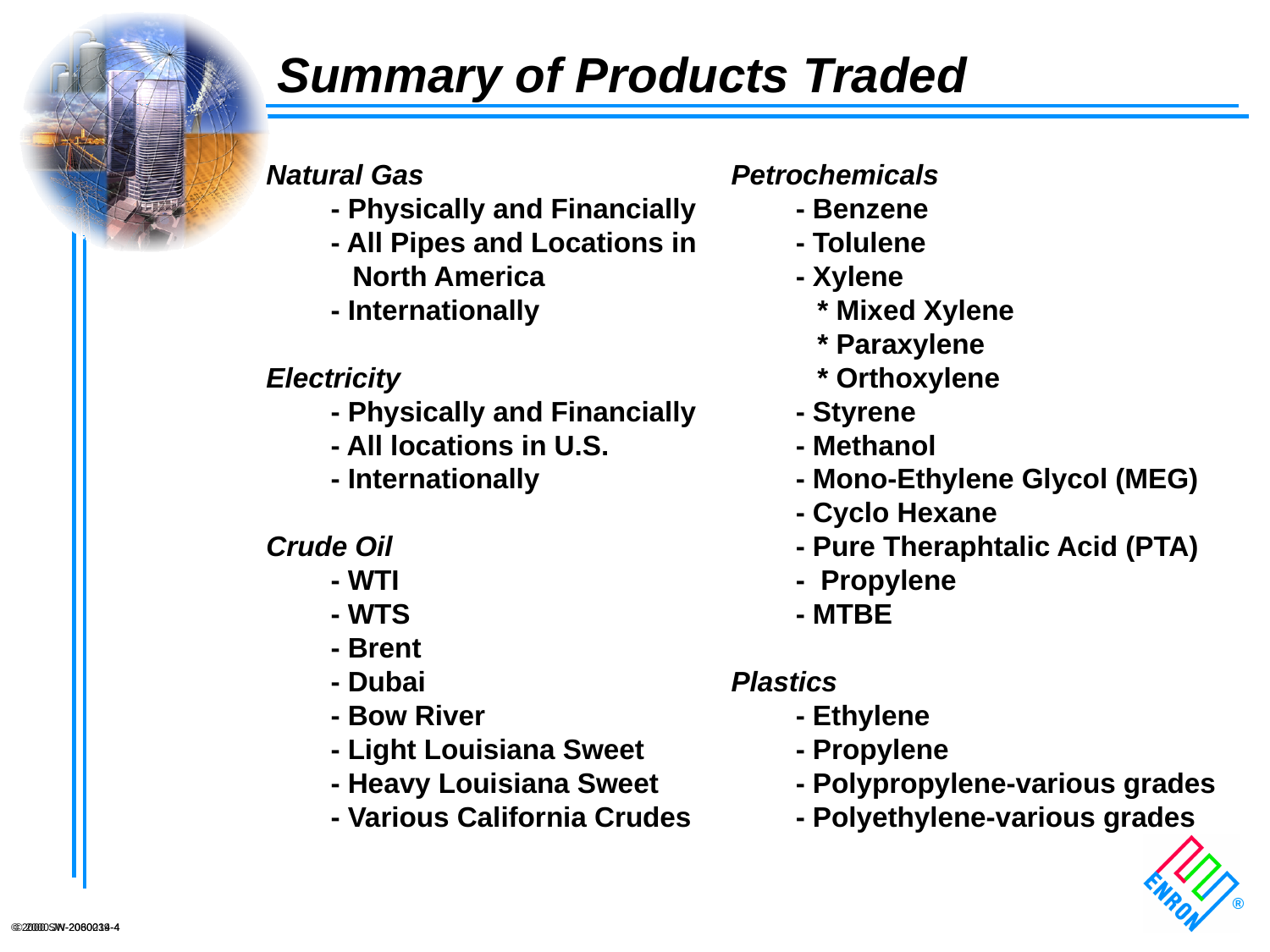

# Summary of Products Traded

Natural Gas
	- Physically and Financially
	- All Pipes and Locations in
		North America
	- Internationally

Electricity
	- Physically and Financially
	- All locations in U.S.
	- Internationally

Crude Oil
	- WTI
	- WTS
	- Brent
	- Dubai
	- Bow River
	- Light Louisiana Sweet
	- Heavy Louisiana Sweet
	- Various California Crudes
Petrochemicals
	- Benzene
	- Tolulene
	- Xylene
		* Mixed Xylene
		* Paraxylene
		* Orthoxylene
	- Styrene
	- Methanol
	- Mono-Ethylene Glycol (MEG)
	- Cyclo Hexane
	- Pure Theraphtalic Acid (PTA)
	-  Propylene
	- MTBE

Plastics
	- Ethylene
	- Propylene
	- Polypropylene-various grades
	- Polyethylene-various grades
© 2000 SW-2060214-4